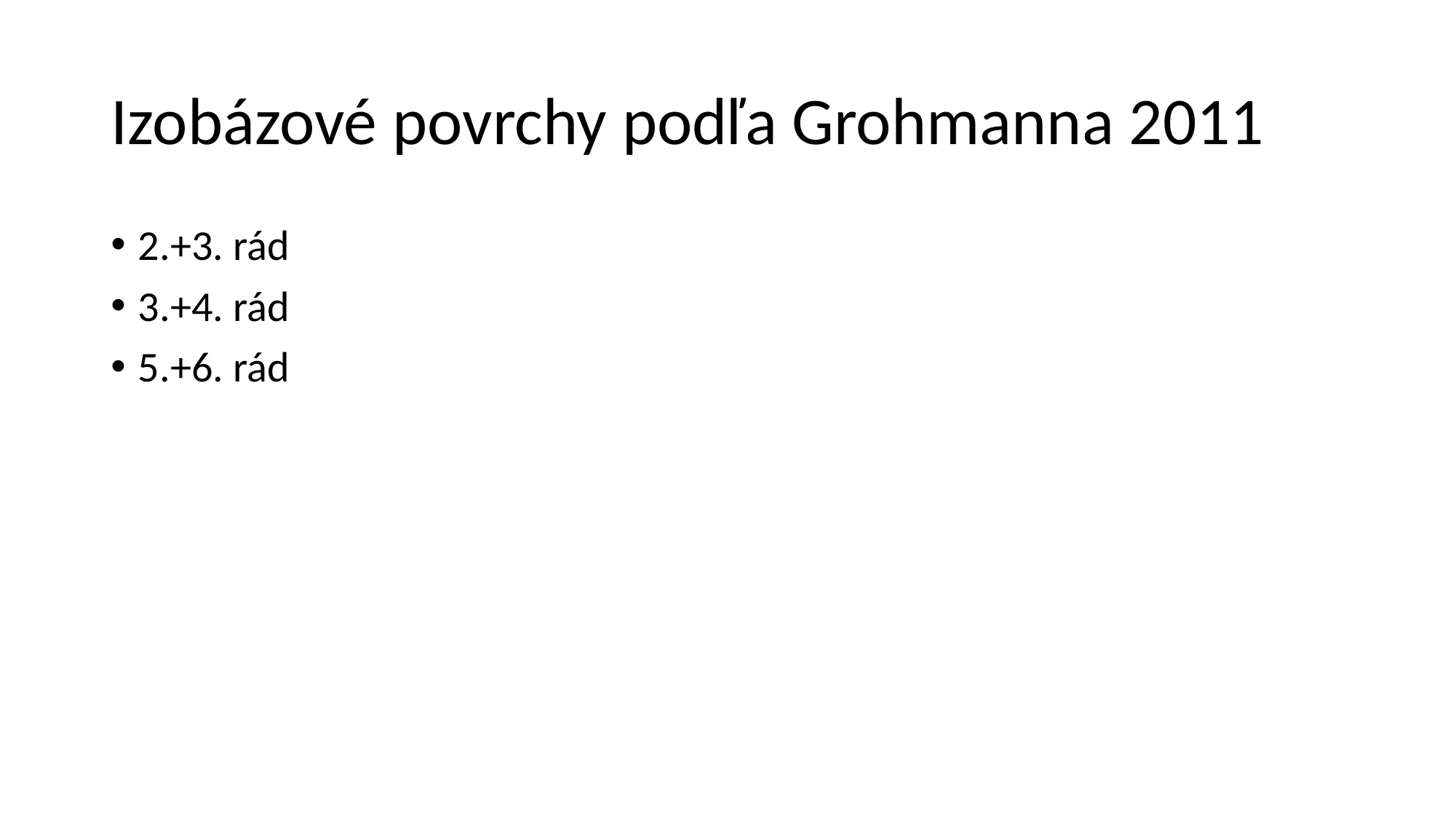

# Izobázové povrchy podľa Grohmanna 2011
2.+3. rád
3.+4. rád
5.+6. rád